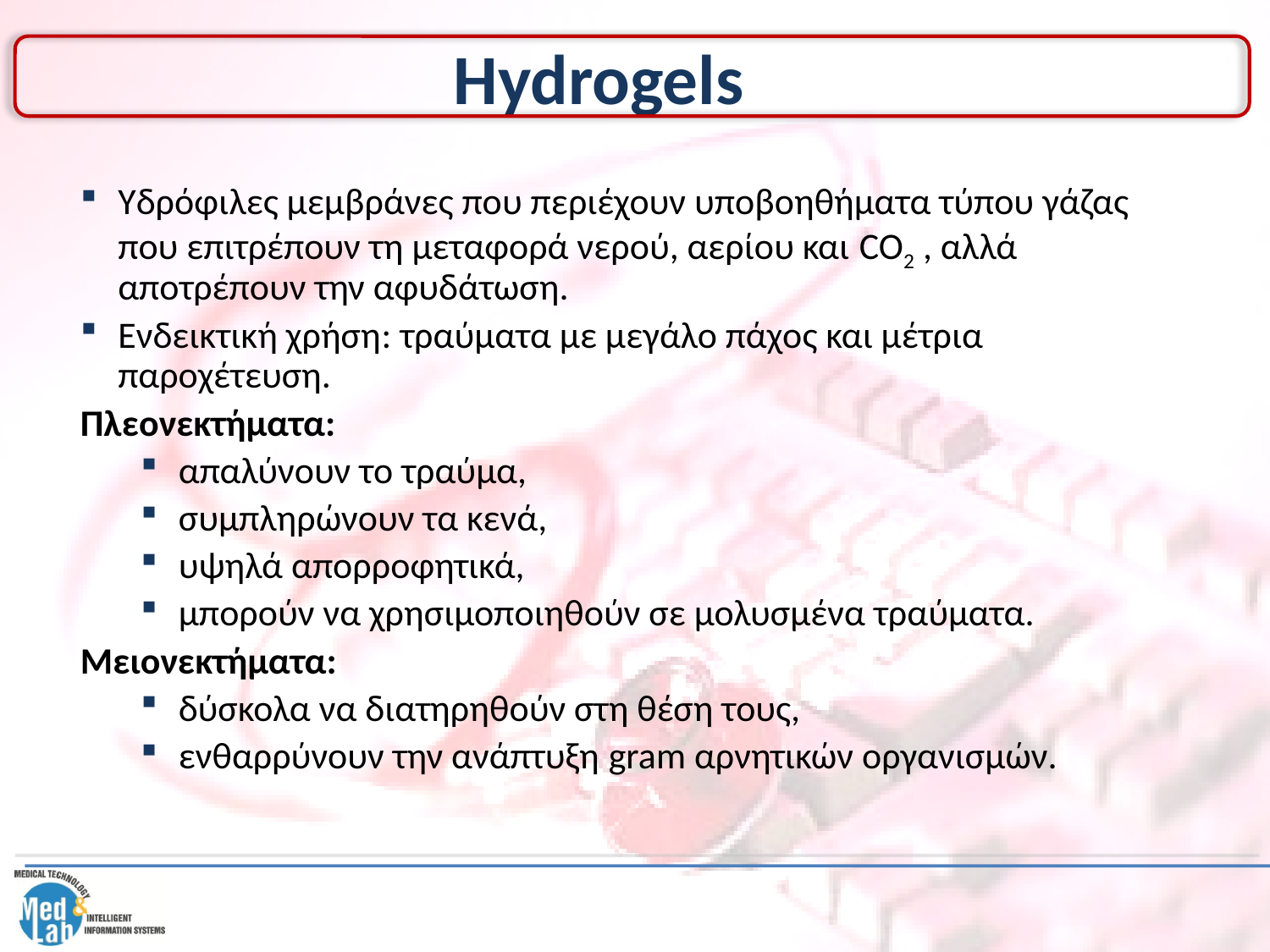

# Hydrogels

Yδρόφιλες μεμβράνες που περιέχουν υποβοηθήματα τύπου γάζας που επιτρέπουν τη μεταφορά νερού, αερίου και CO2 , αλλά αποτρέπουν την αφυδάτωση.
Ενδεικτική χρήση: τραύματα με μεγάλο πάχος και μέτρια παροχέτευση.
Πλεονεκτήματα:
απαλύνουν το τραύμα,
συμπληρώνουν τα κενά,
υψηλά απορροφητικά,
μπορούν να χρησιμοποιηθούν σε μολυσμένα τραύματα.
Μειονεκτήματα:
δύσκολα να διατηρηθούν στη θέση τους,
ενθαρρύνουν την ανάπτυξη gram αρνητικών οργανισμών.